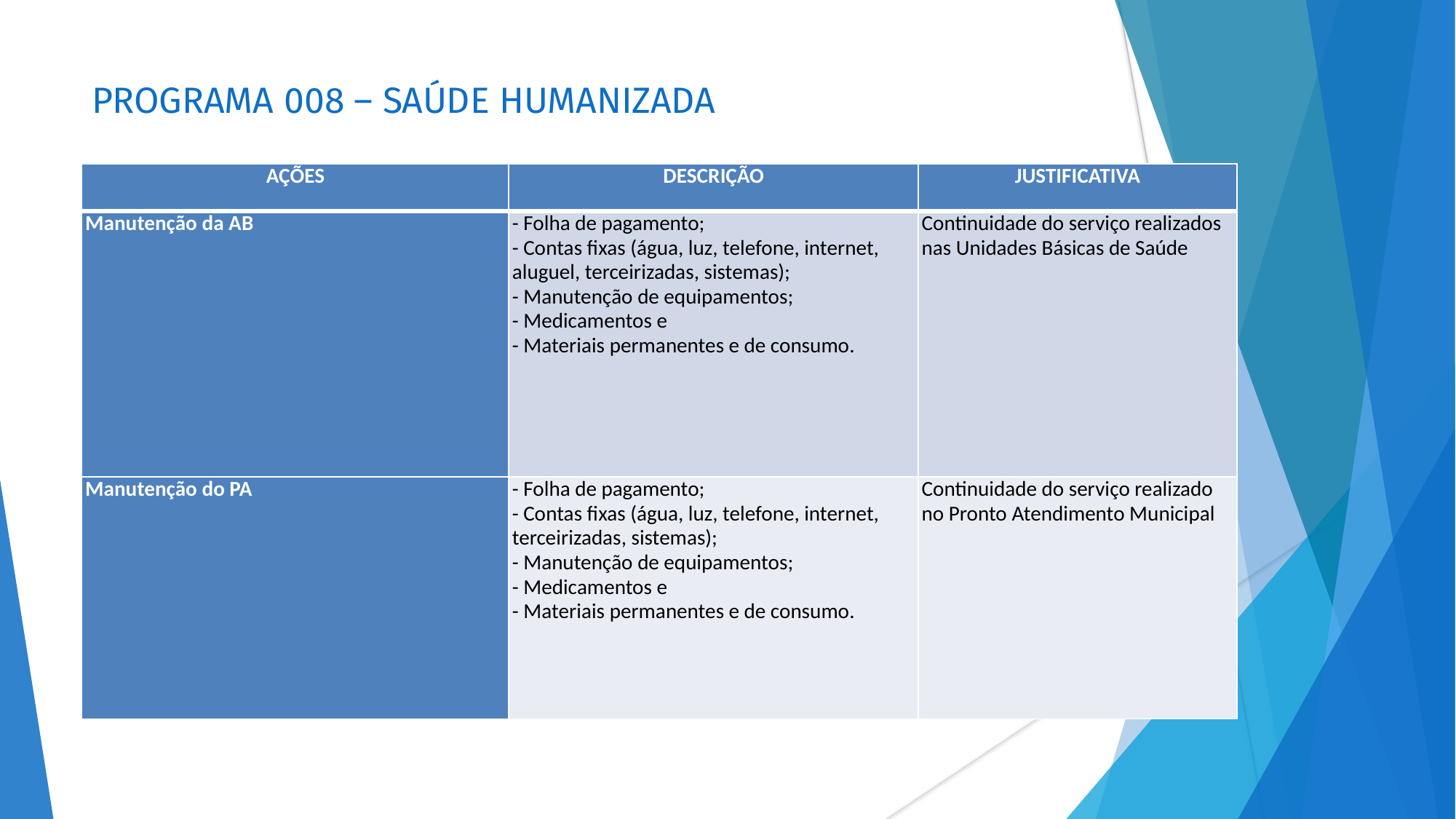

# PROGRAMA 008 – SAÚDE HUMANIZADA
| AÇÕES | DESCRIÇÃO | JUSTIFICATIVA |
| --- | --- | --- |
| Manutenção da AB | - Folha de pagamento; - Contas fixas (água, luz, telefone, internet, aluguel, terceirizadas, sistemas); - Manutenção de equipamentos; - Medicamentos e - Materiais permanentes e de consumo. | Continuidade do serviço realizados nas Unidades Básicas de Saúde |
| Manutenção do PA | - Folha de pagamento; - Contas fixas (água, luz, telefone, internet, terceirizadas, sistemas); - Manutenção de equipamentos; - Medicamentos e - Materiais permanentes e de consumo. | Continuidade do serviço realizado no Pronto Atendimento Municipal |